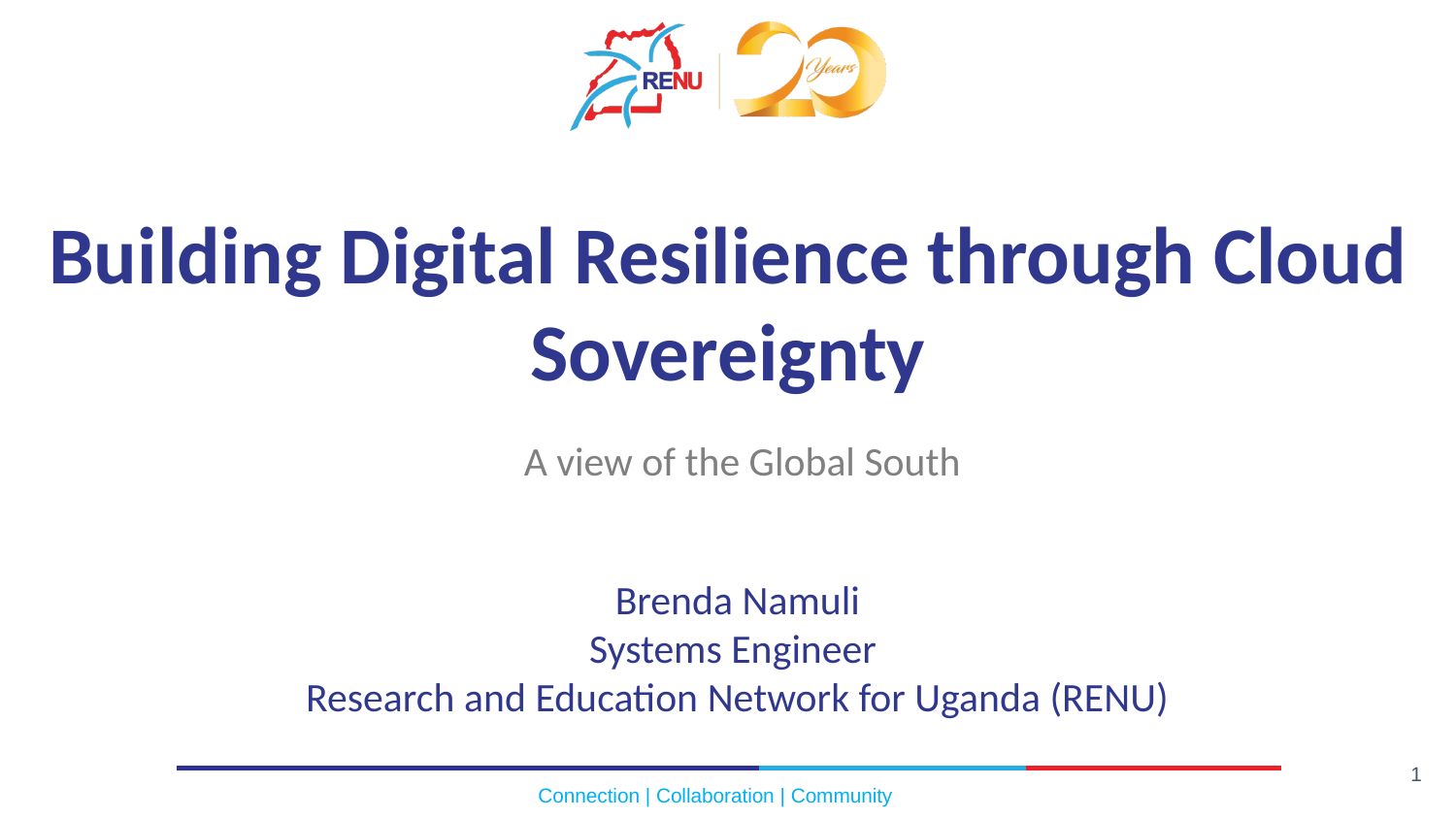

Building Digital Resilience through Cloud Sovereignty
A view of the Global South
Brenda Namuli
Systems Engineer
Research and Education Network for Uganda (RENU)
1